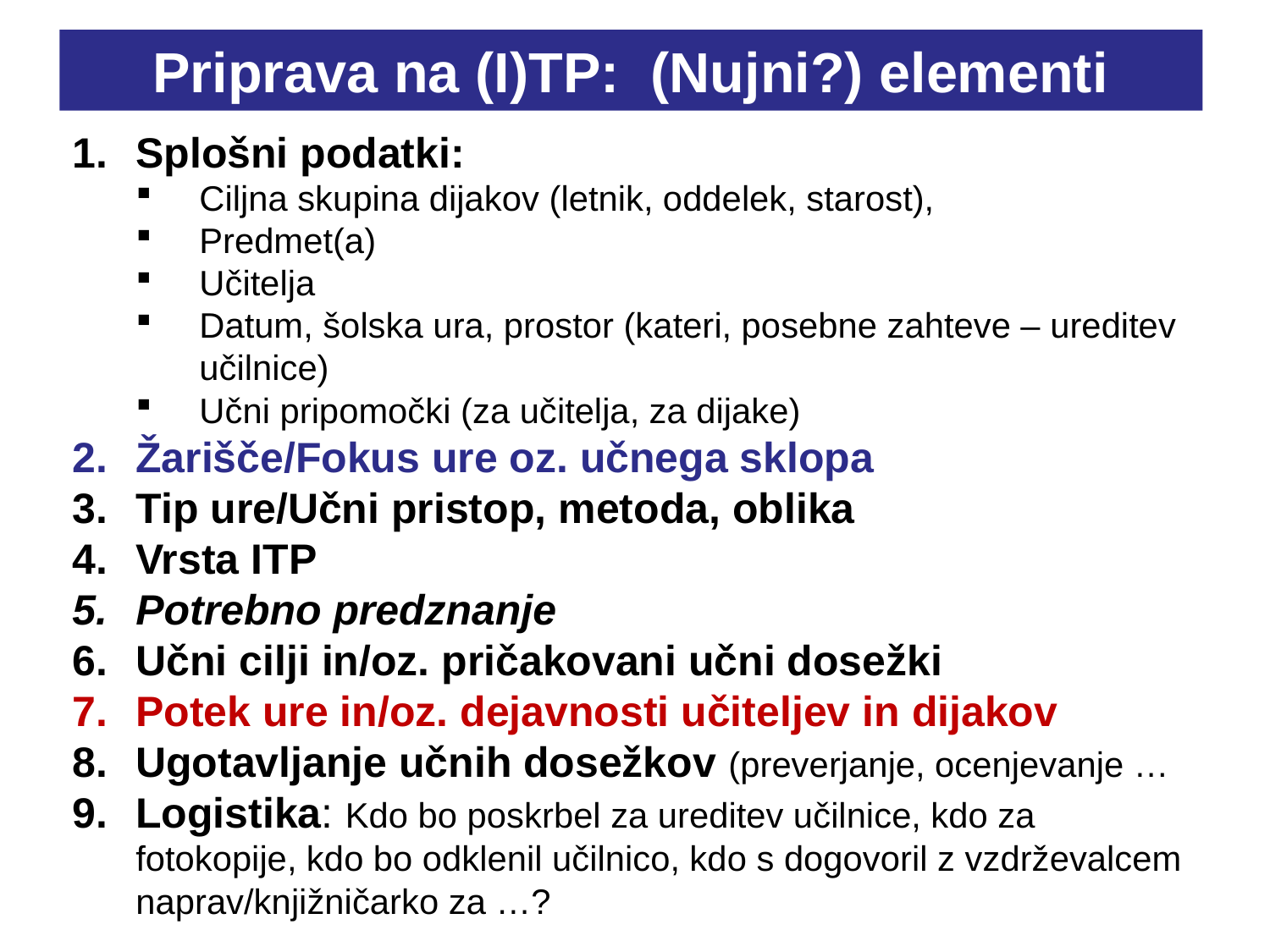

# Priprava na (I)TP:  (Nujni?) elementi
Splošni podatki:
Ciljna skupina dijakov (letnik, oddelek, starost),
Predmet(a)
Učitelja
Datum, šolska ura, prostor (kateri, posebne zahteve – ureditev učilnice)
Učni pripomočki (za učitelja, za dijake)
Žarišče/Fokus ure oz. učnega sklopa
Tip ure/Učni pristop, metoda, oblika
Vrsta ITP
Potrebno predznanje
Učni cilji in/oz. pričakovani učni dosežki
Potek ure in/oz. dejavnosti učiteljev in dijakov
Ugotavljanje učnih dosežkov (preverjanje, ocenjevanje …
Logistika: Kdo bo poskrbel za ureditev učilnice, kdo za fotokopije, kdo bo odklenil učilnico, kdo s dogovoril z vzdrževalcem naprav/knjižničarko za …?